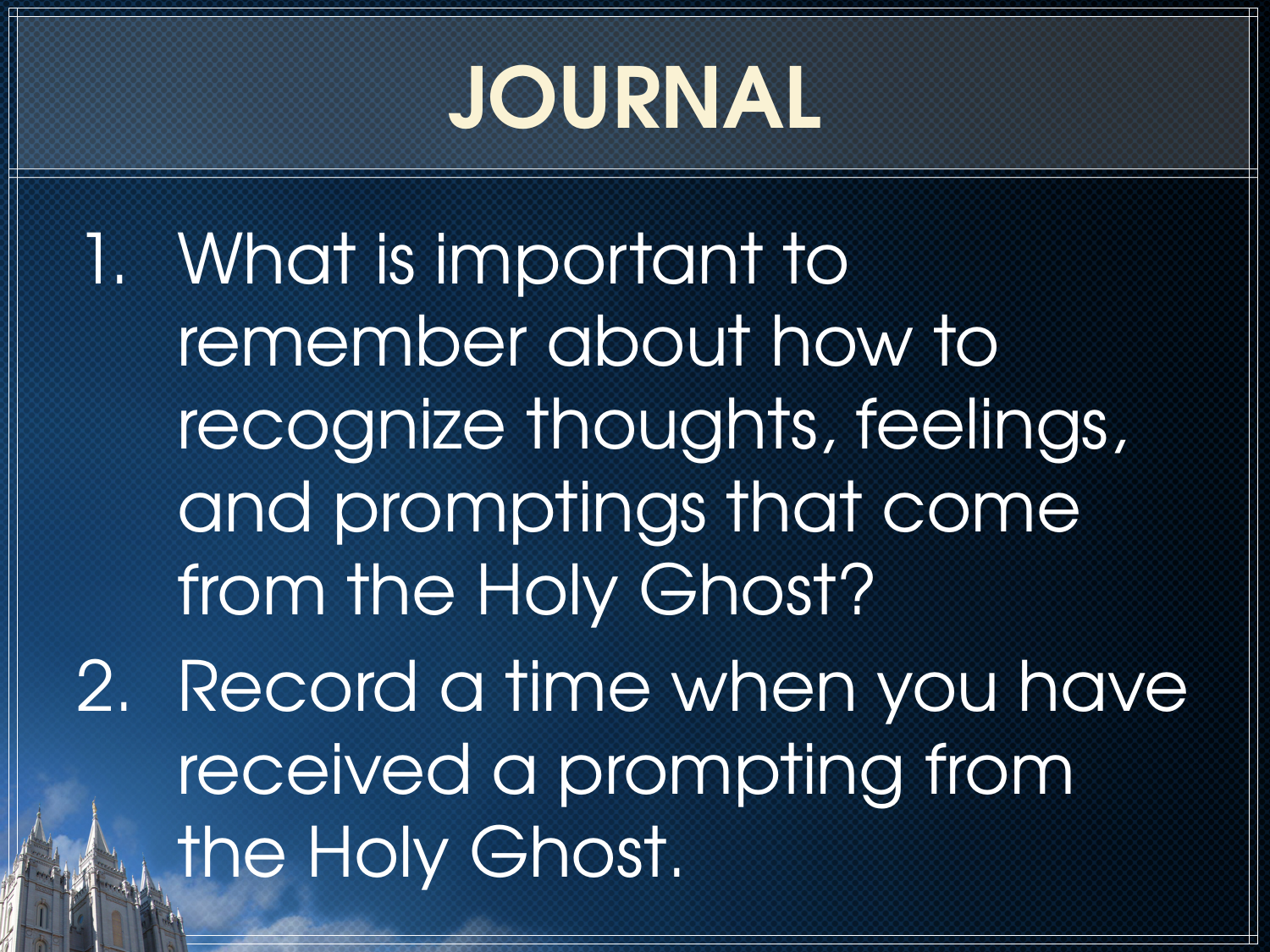

# JOURNAL
What is important to remember about how to recognize thoughts, feelings, and promptings that come from the Holy Ghost?
Record a time when you have received a prompting from the Holy Ghost.